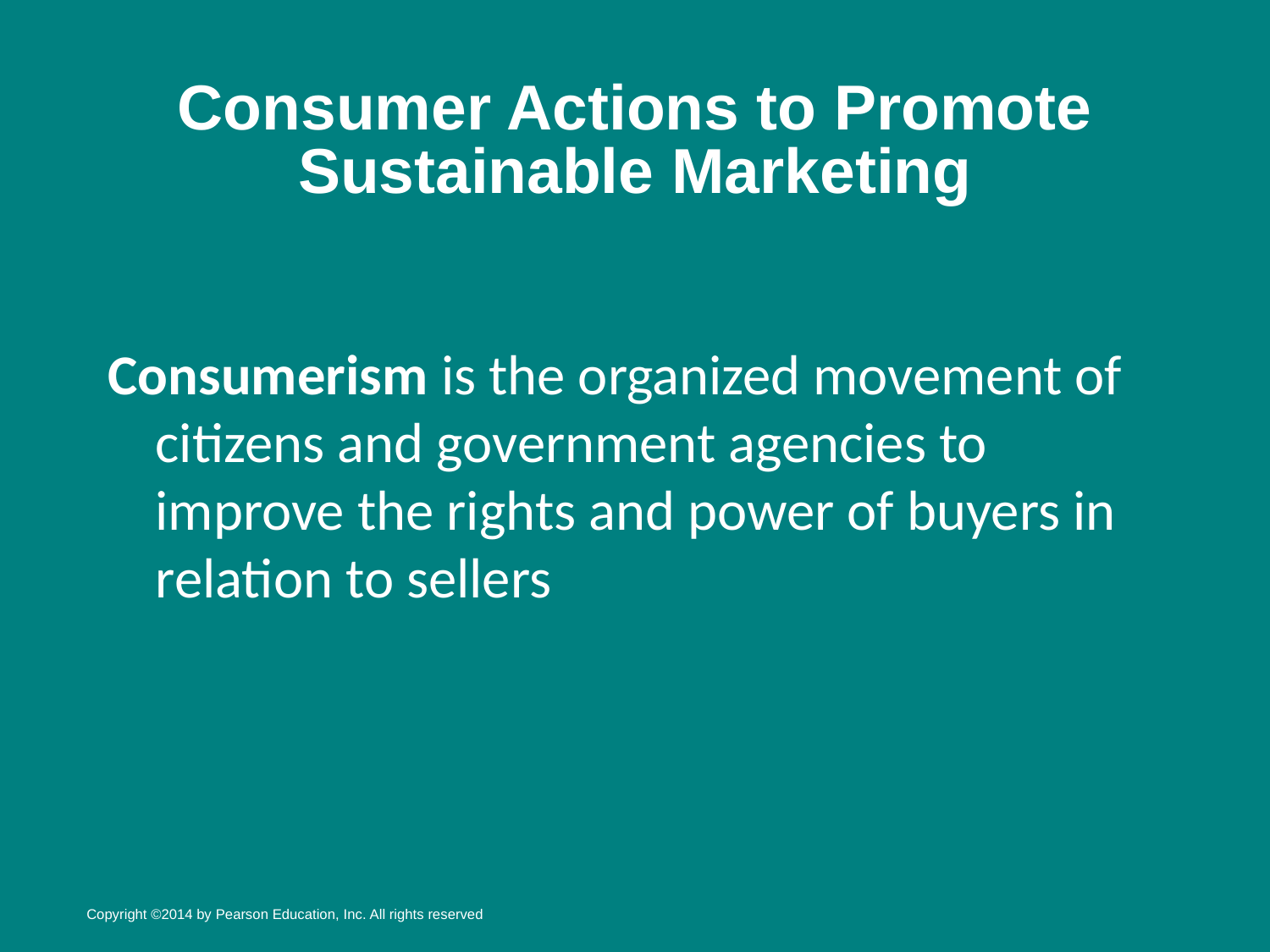

# Consumer Actions to Promote Sustainable Marketing

Consumerism is the organized movement of citizens and government agencies to improve the rights and power of buyers in relation to sellers

Copyright ©2014 by Pearson Education, Inc. All rights reserved